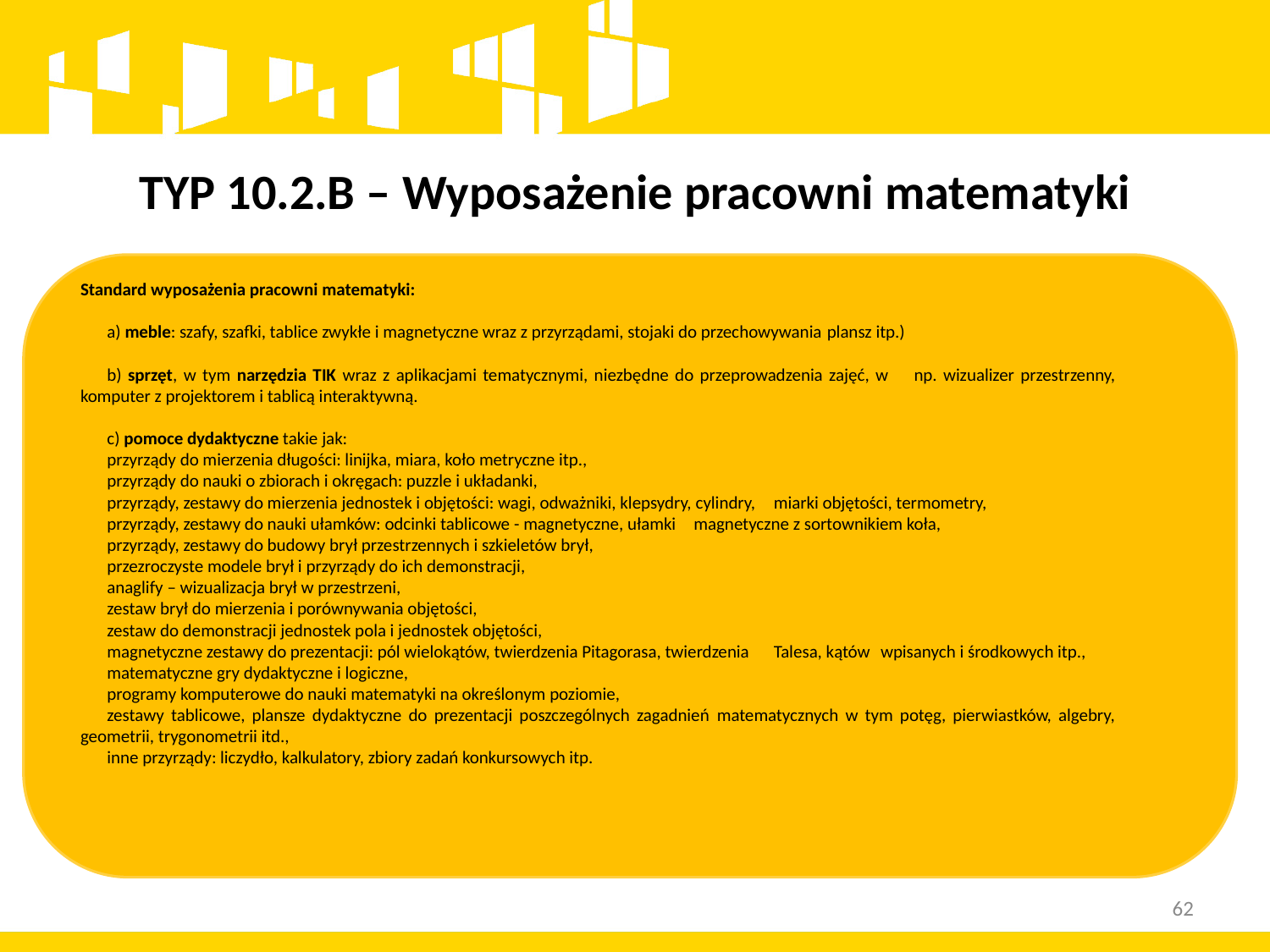

# TYP 10.2.B – Wyposażenie pracowni matematyki

Standard wyposażenia pracowni matematyki:

	a) meble: szafy, szafki, tablice zwykłe i magnetyczne wraz z przyrządami, stojaki do przechowywania 	plansz itp.)

	b) sprzęt, w tym narzędzia TIK wraz z aplikacjami tematycznymi, niezbędne do przeprowadzenia zajęć, w 	np. wizualizer przestrzenny, komputer z projektorem i tablicą interaktywną.

	c) pomoce dydaktyczne takie jak:
		przyrządy do mierzenia długości: linijka, miara, koło metryczne itp.,
		przyrządy do nauki o zbiorach i okręgach: puzzle i układanki,
		przyrządy, zestawy do mierzenia jednostek i objętości: wagi, odważniki, klepsydry, cylindry, 		miarki objętości, termometry,
		przyrządy, zestawy do nauki ułamków: odcinki tablicowe - magnetyczne, ułamki 			magnetyczne z sortownikiem koła,
		przyrządy, zestawy do budowy brył przestrzennych i szkieletów brył,
		przezroczyste modele brył i przyrządy do ich demonstracji,
		anaglify – wizualizacja brył w przestrzeni,
		zestaw brył do mierzenia i porównywania objętości,
		zestaw do demonstracji jednostek pola i jednostek objętości,
		magnetyczne zestawy do prezentacji: pól wielokątów, twierdzenia Pitagorasa, twierdzenia 		Talesa, kątów 	wpisanych i środkowych itp.,
		matematyczne gry dydaktyczne i logiczne,
		programy komputerowe do nauki matematyki na określonym poziomie,
		zestawy tablicowe, plansze dydaktyczne do prezentacji poszczególnych zagadnień 			matematycznych w tym potęg, pierwiastków, algebry, geometrii, trygonometrii itd.,
		inne przyrządy: liczydło, kalkulatory, zbiory zadań konkursowych itp.

62